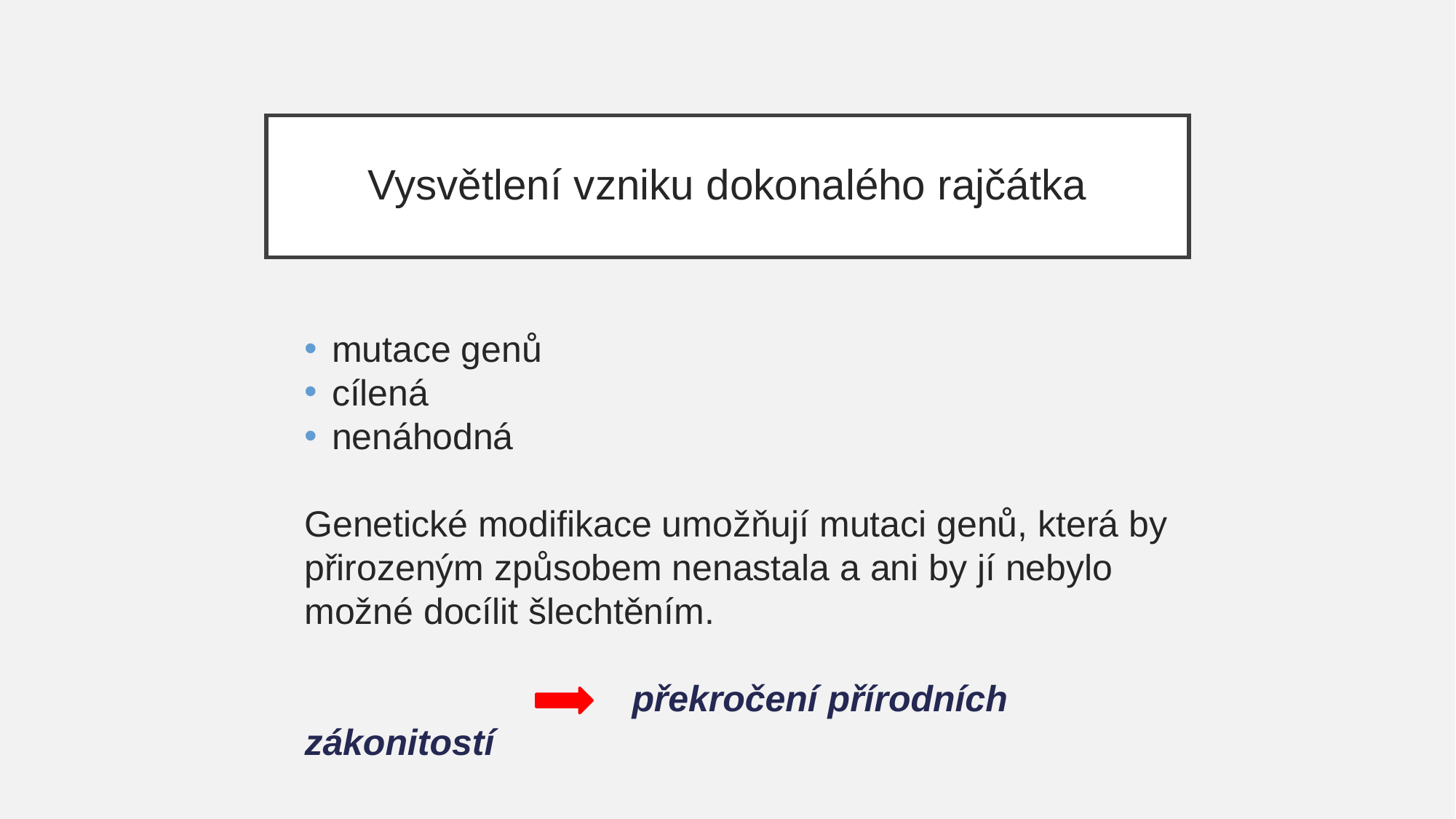

# Vysvětlení vzniku dokonalého rajčátka
mutace genů
cílená
nenáhodná

	Genetické modifikace umožňují mutaci genů, která by přirozeným způsobem nenastala a ani by jí nebylo možné docílit šlechtěním.

				překročení přírodních zákonitostí